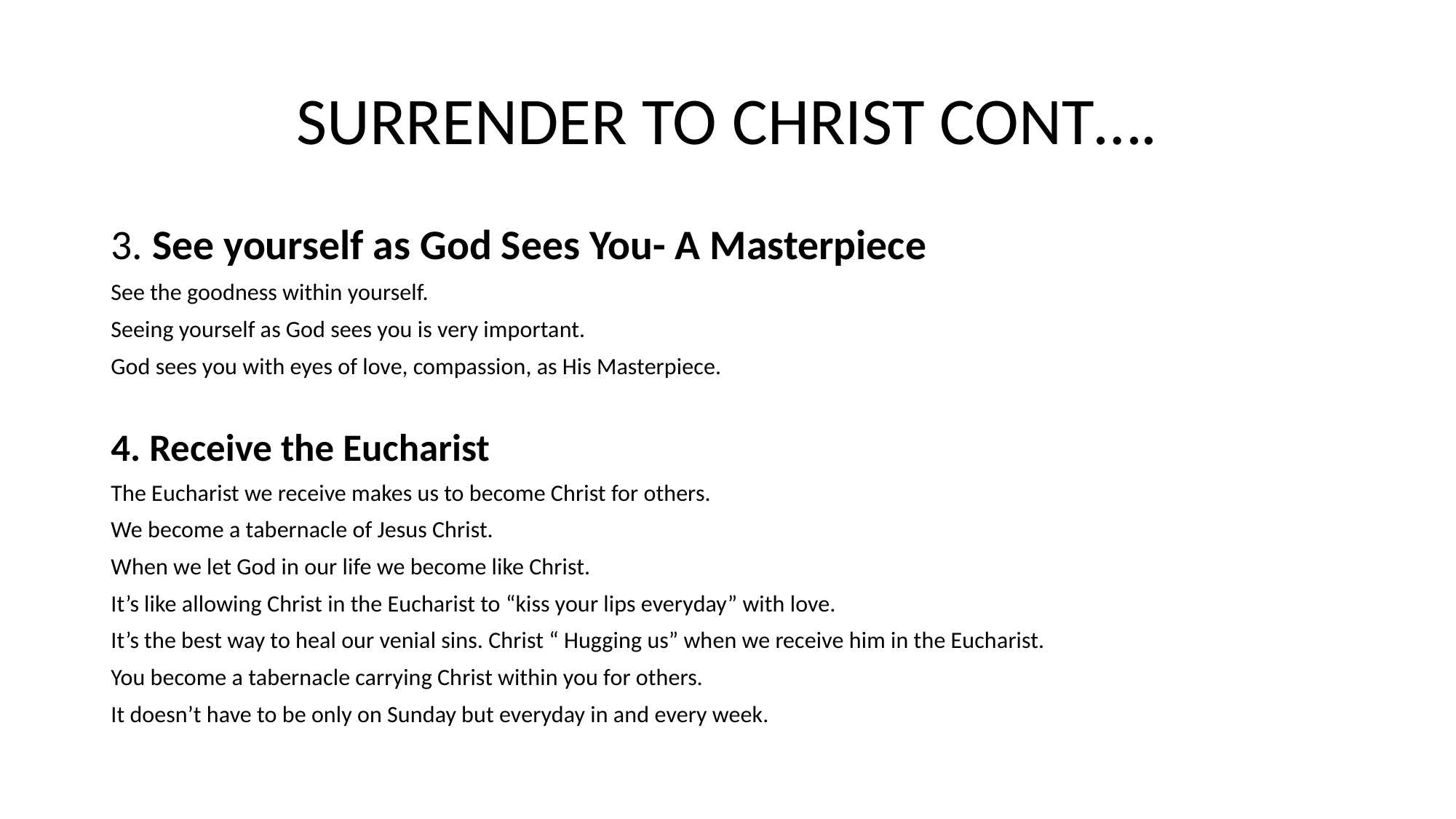

# SURRENDER TO CHRIST CONT….
3. See yourself as God Sees You- A Masterpiece
See the goodness within yourself.
Seeing yourself as God sees you is very important.
God sees you with eyes of love, compassion, as His Masterpiece.

4. Receive the Eucharist
The Eucharist we receive makes us to become Christ for others.
We become a tabernacle of Jesus Christ.
When we let God in our life we become like Christ.
It’s like allowing Christ in the Eucharist to “kiss your lips everyday” with love.
It’s the best way to heal our venial sins. Christ “ Hugging us” when we receive him in the Eucharist.
You become a tabernacle carrying Christ within you for others.
It doesn’t have to be only on Sunday but everyday in and every week.